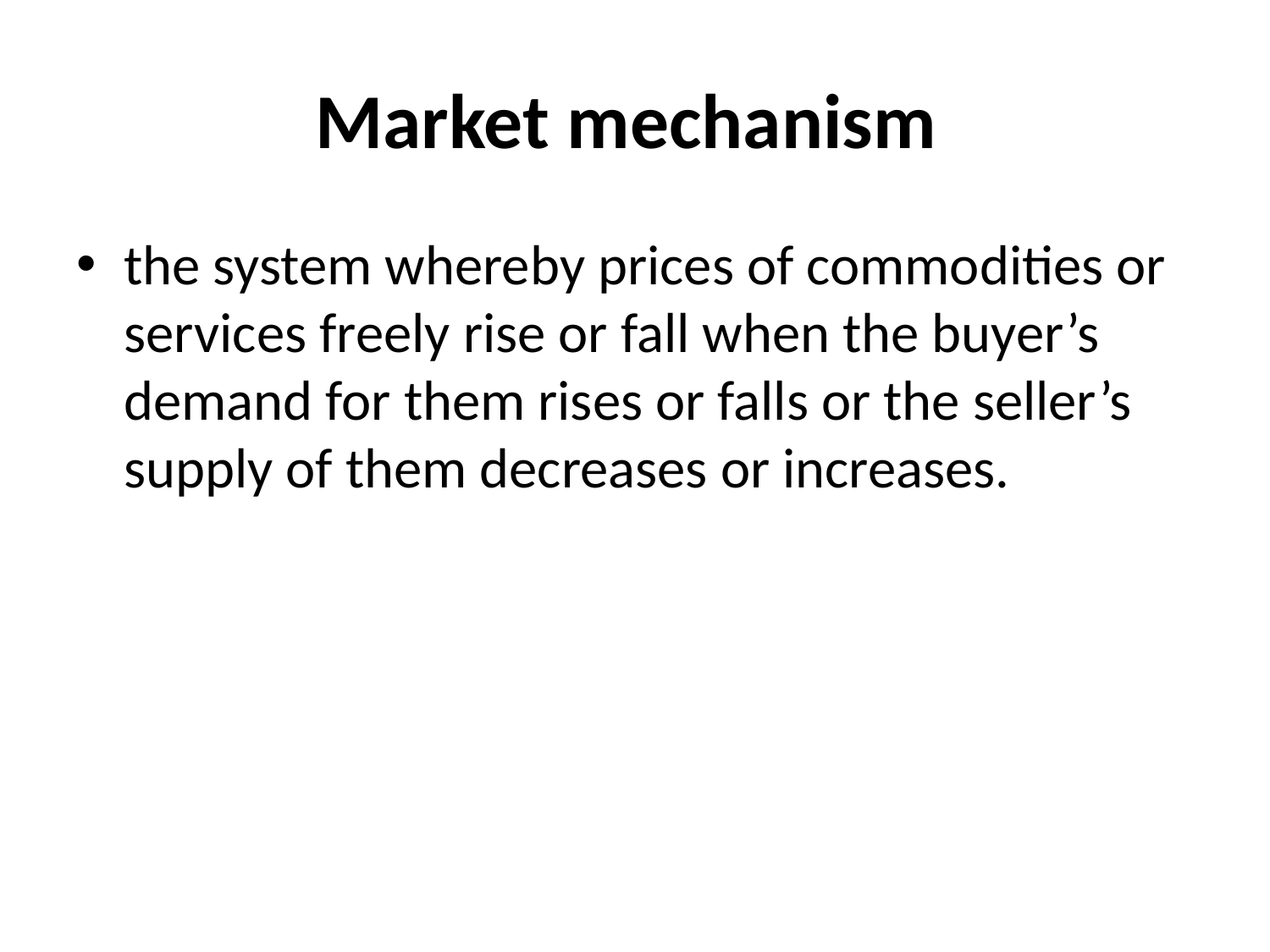

# Market mechanism
the system whereby prices of commodities or services freely rise or fall when the buyer’s demand for them rises or falls or the seller’s supply of them decreases or increases.